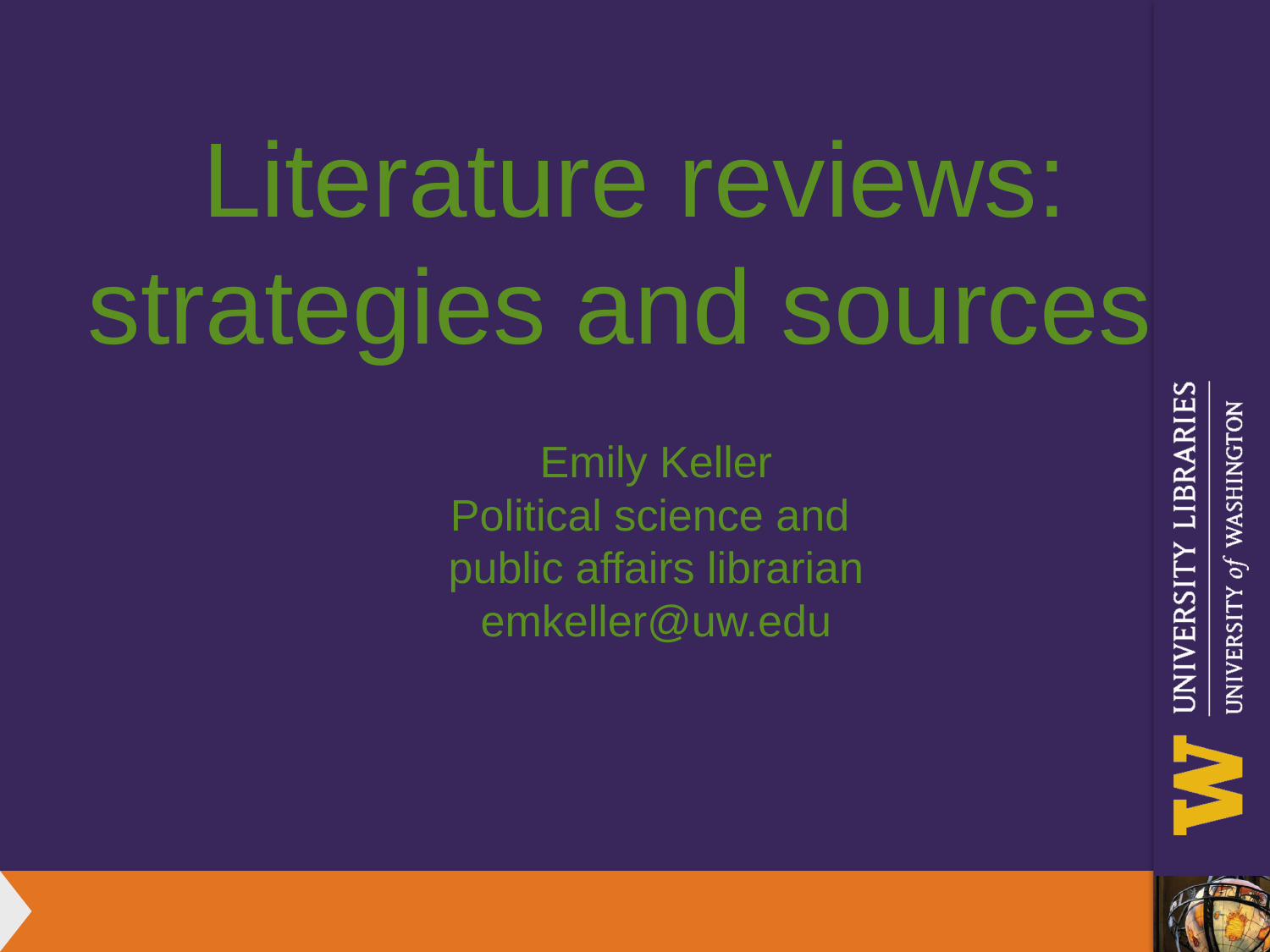

# Literature reviews: strategies and sources
Emily Keller
Political science and
public affairs librarian
emkeller@uw.edu